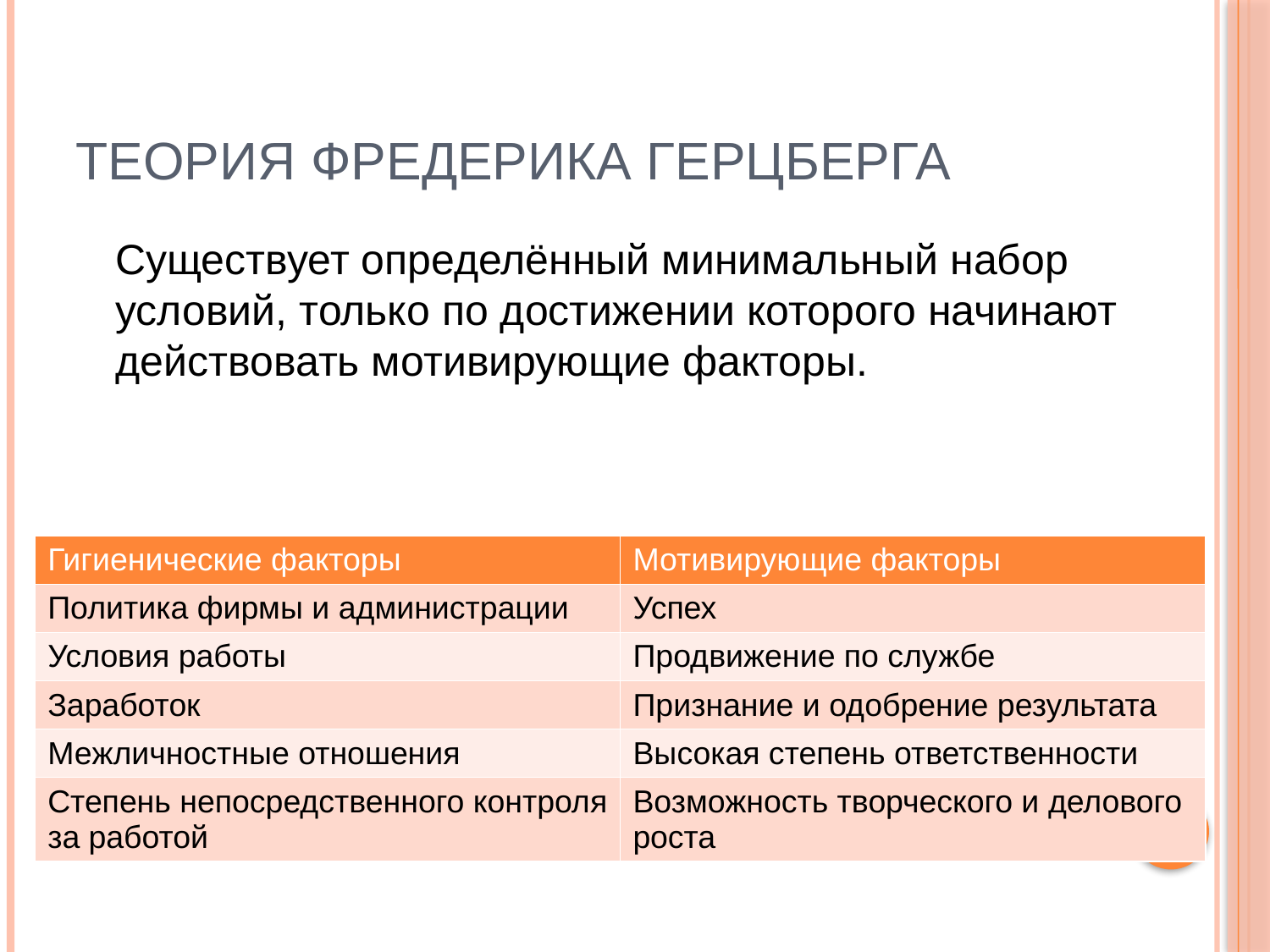

# Теория Фредерика Герцберга
	Существует определённый минимальный набор условий, только по достижении которого начинают  действовать мотивирующие факторы.
| Гигиенические факторы | Мотивирующие факторы |
| --- | --- |
| Политика фирмы и администрации | Успех |
| Условия работы | Продвижение по службе |
| Заработок | Признание и одобрение результата |
| Межличностные отношения | Высокая степень ответственности |
| Степень непосредственного контроля за работой | Возможность творческого и делового роста |